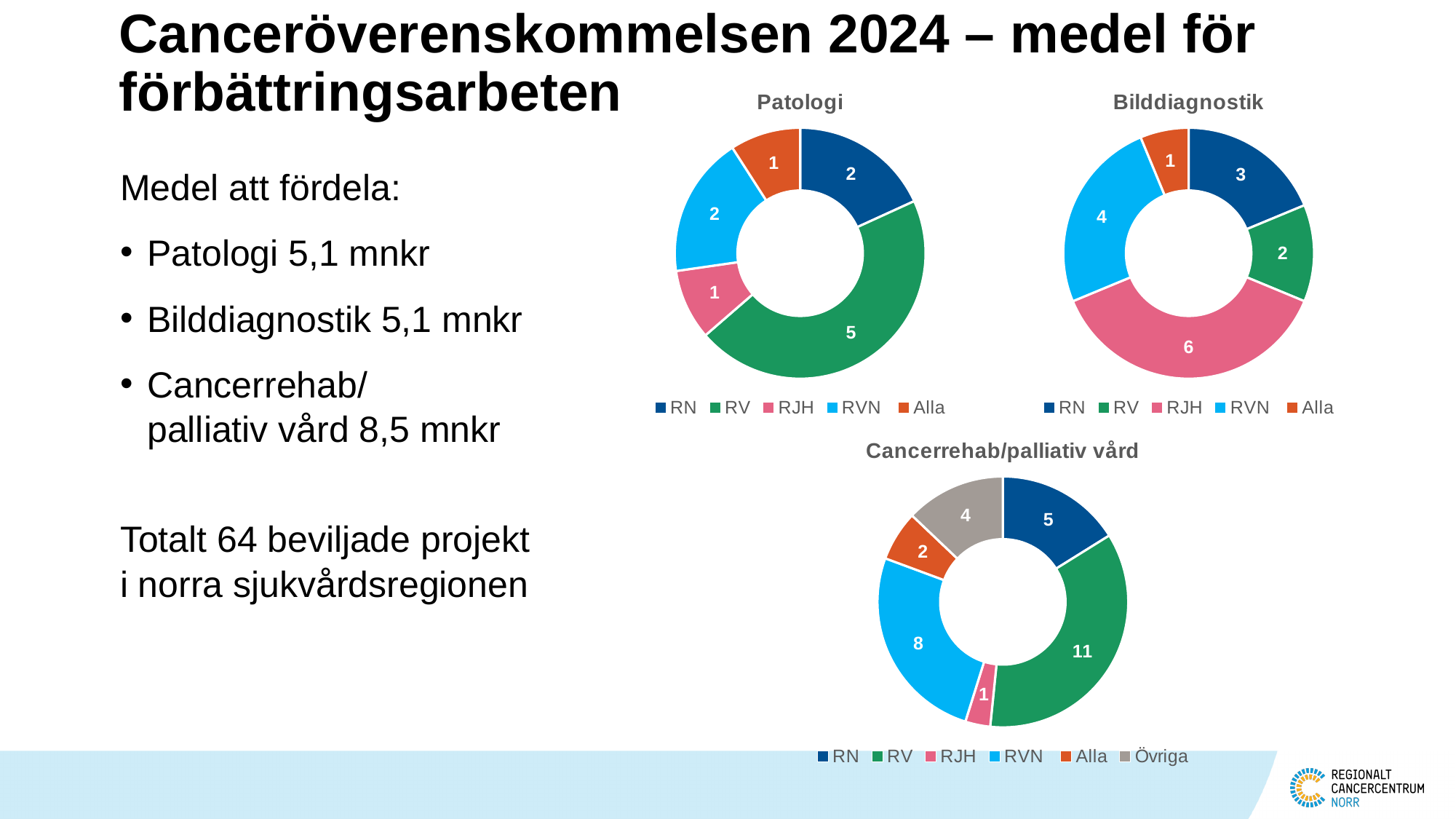

# Canceröverenskommelsen 2024 – medel för förbättringsarbeten

### Chart: Patologi

| Category |  |
|---|---|
| RN | 2.0 |
| RV | 5.0 |
| RJH | 1.0 |
| RVN  | 2.0 |
| Alla | 1.0 |

### Chart: Bilddiagnostik

| Category |  |
|---|---|
| RN | 3.0 |
| RV | 2.0 |
| RJH | 6.0 |
| RVN  | 4.0 |
| Alla | 1.0 |
Medel att fördela:
Patologi 5,1 mnkr
Bilddiagnostik 5,1 mnkr
Cancerrehab/
palliativ vård 8,5 mnkr
Totalt 64 beviljade projekt
i norra sjukvårdsregionen

### Chart: Cancerrehab/palliativ vård

| Category |  |
|---|---|
| RN | 5.0 |
| RV | 11.0 |
| RJH | 1.0 |
| RVN  | 8.0 |
| Alla | 2.0 |
| Övriga | 4.0 |